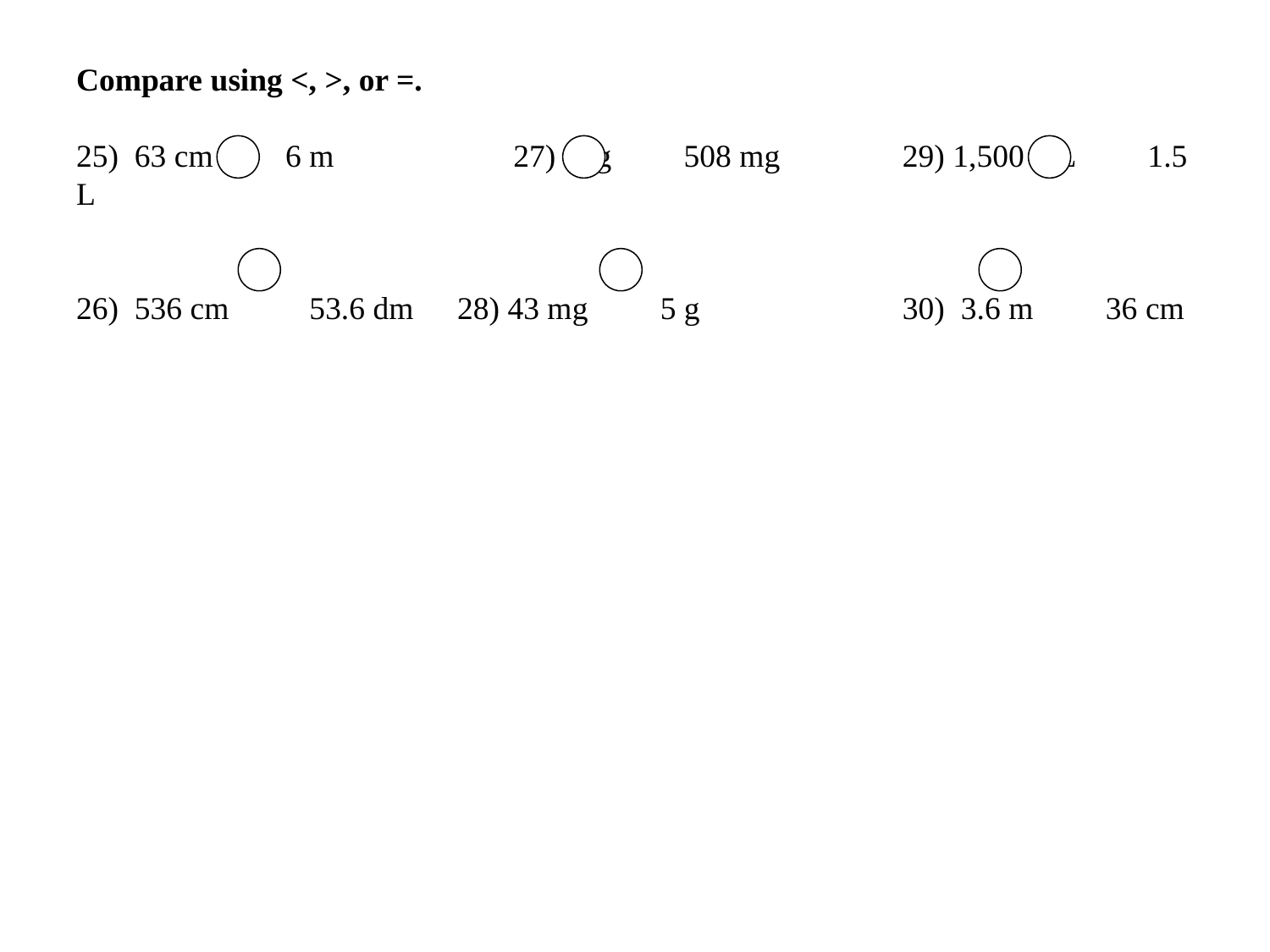

Compare using <, >, or =.

25)  63 cm         6 m 	       27)  5 g         508 mg 	        29) 1,500 mL         1.5 L

26)  536 cm          53.6 dm 	28) 43 mg         5 g 		        30)  3.6 m         36 cm